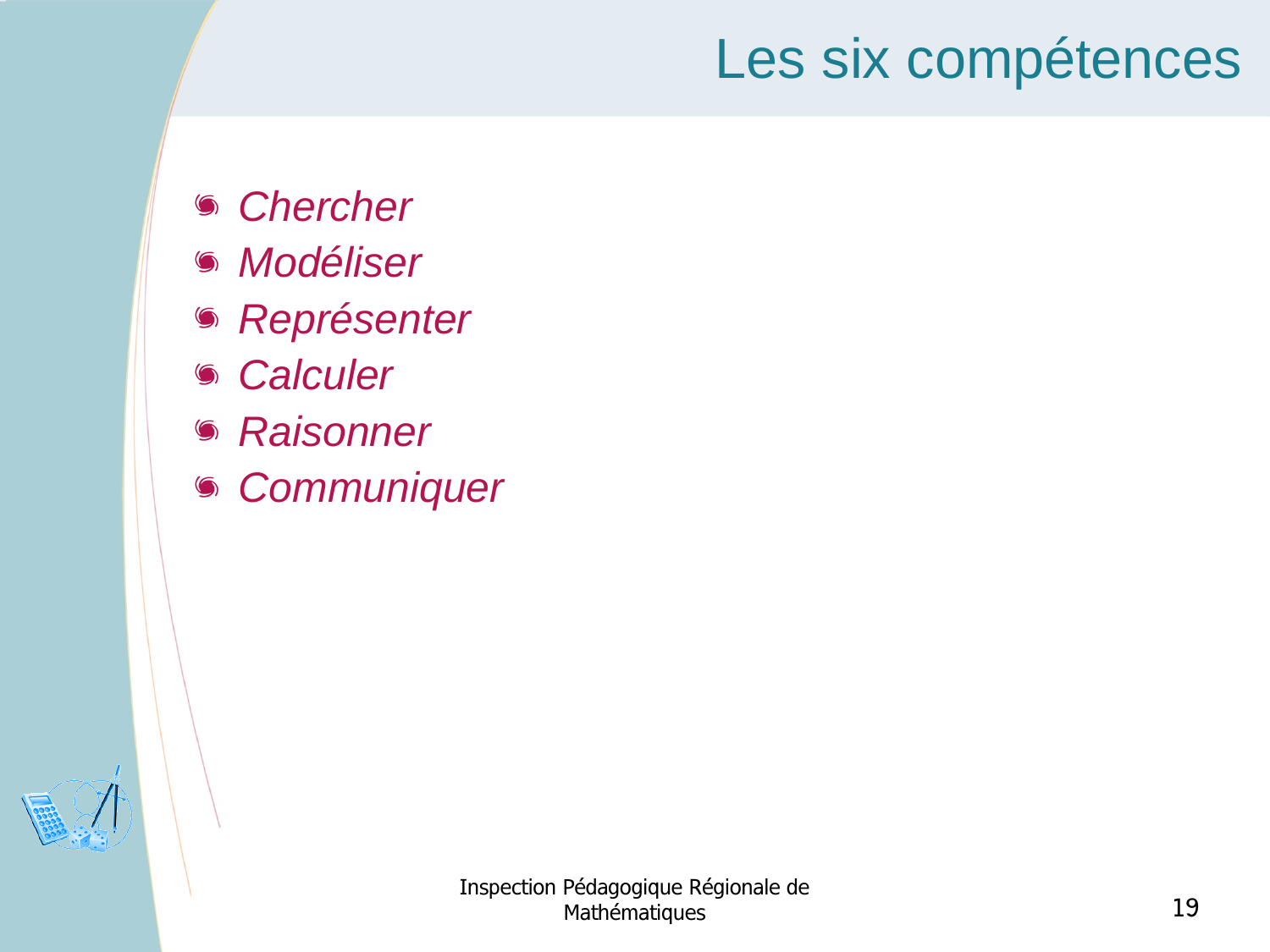

Les six compétences
Chercher
Modéliser
Représenter
Calculer
Raisonner
Communiquer
Inspection Pédagogique Régionale de Mathématiques
19